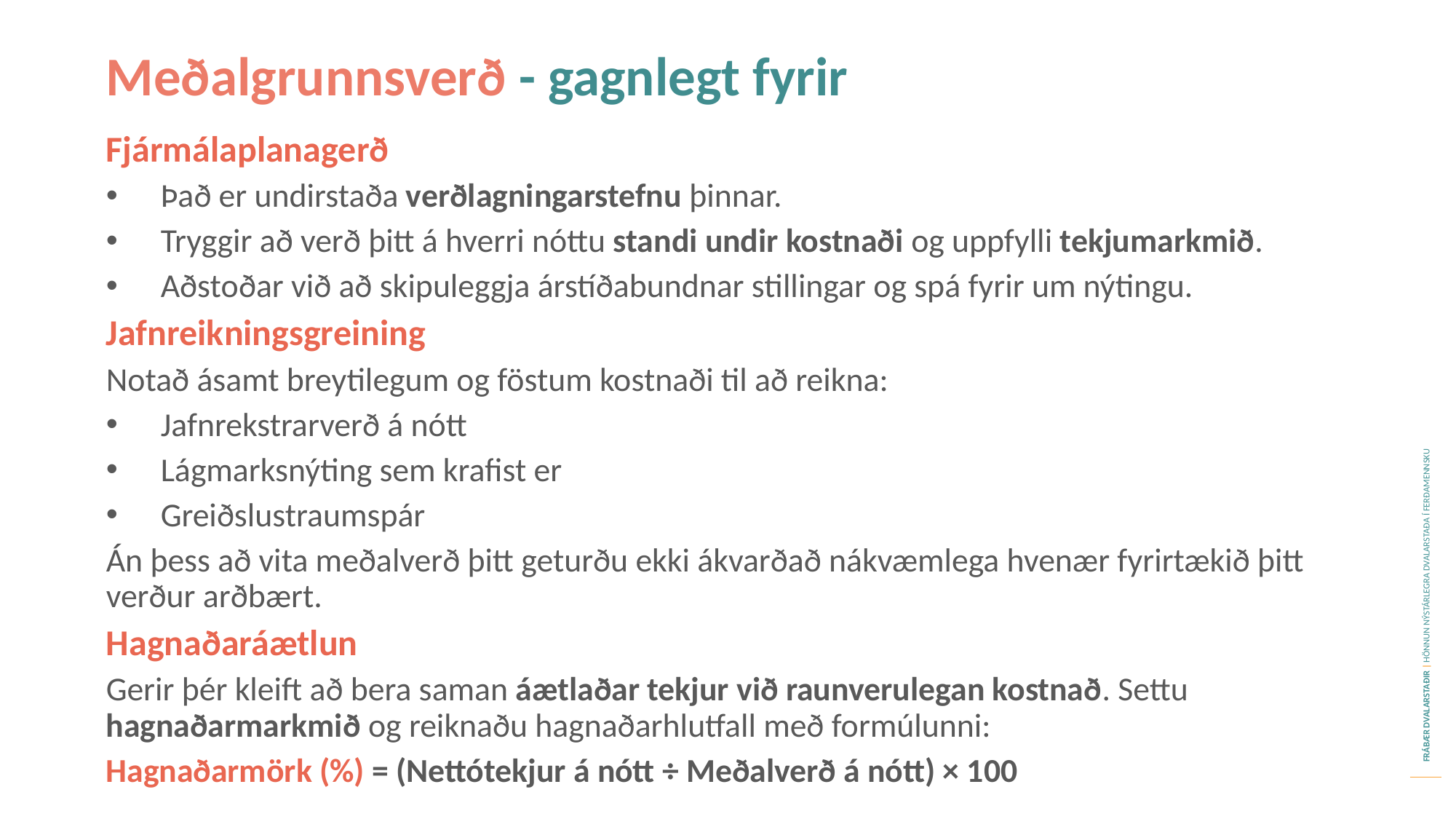

Meðalgrunnsverð - gagnlegt fyrir
Fjármálaplanagerð
Það er undirstaða verðlagningarstefnu þinnar.
Tryggir að verð þitt á hverri nóttu standi undir kostnaði og uppfylli tekjumarkmið.
Aðstoðar við að skipuleggja árstíðabundnar stillingar og spá fyrir um nýtingu.
Jafnreikningsgreining
Notað ásamt breytilegum og föstum kostnaði til að reikna:
Jafnrekstrarverð á nótt
Lágmarksnýting sem krafist er
Greiðslustraumspár
Án þess að vita meðalverð þitt geturðu ekki ákvarðað nákvæmlega hvenær fyrirtækið þitt verður arðbært.
Hagnaðaráætlun
Gerir þér kleift að bera saman áætlaðar tekjur við raunverulegan kostnað. Settu hagnaðarmarkmið og reiknaðu hagnaðarhlutfall með formúlunni:
Hagnaðarmörk (%) = (Nettótekjur á nótt ÷ Meðalverð á nótt) × 100